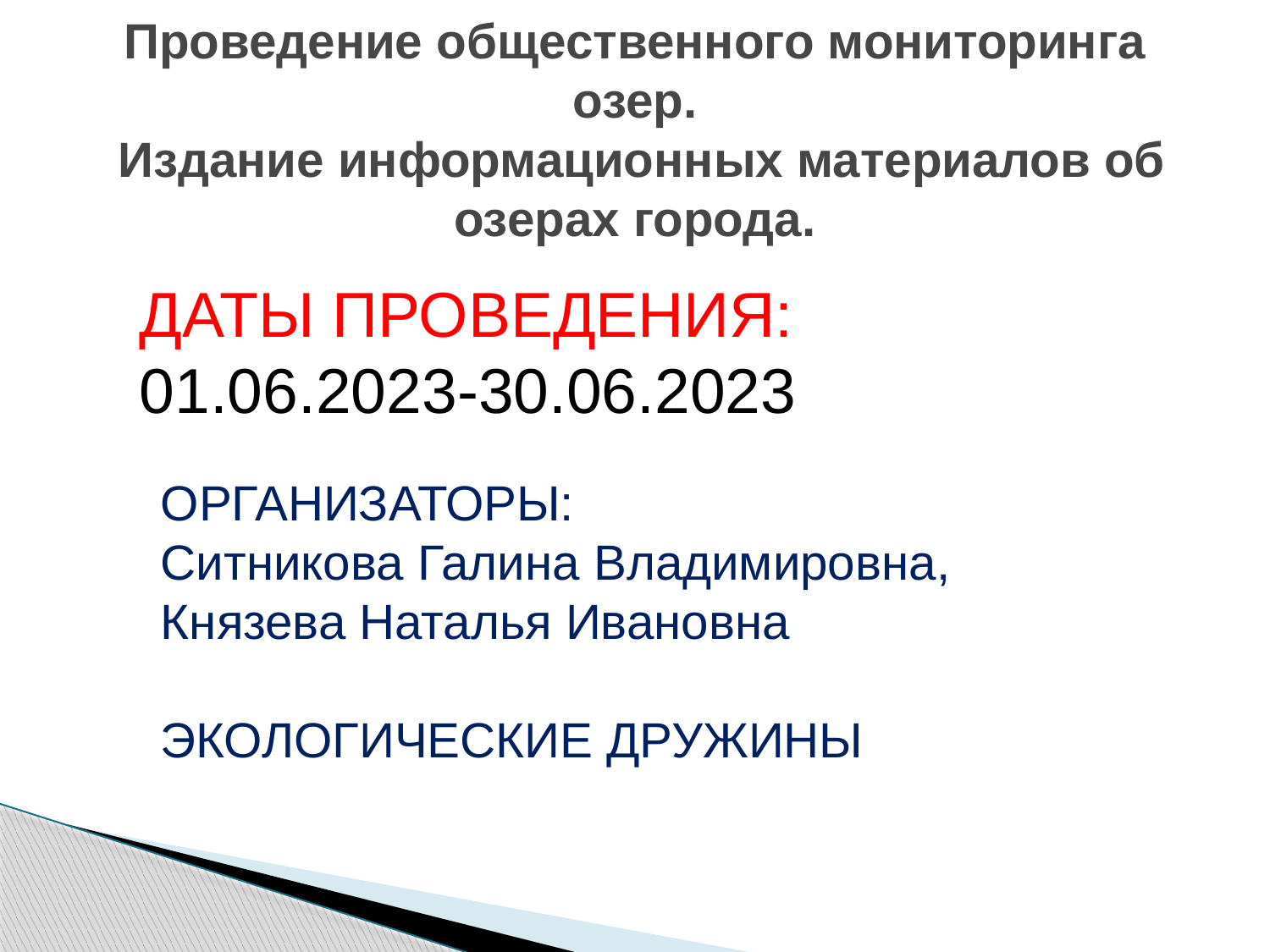

# Проведение общественного мониторинга озер. Издание информационных материалов об озерах города.
ДАТЫ ПРОВЕДЕНИЯ:
01.06.2023-30.06.2023
ОРГАНИЗАТОРЫ:
Ситникова Галина Владимировна,
Князева Наталья Ивановна

ЭКОЛОГИЧЕСКИЕ ДРУЖИНЫ